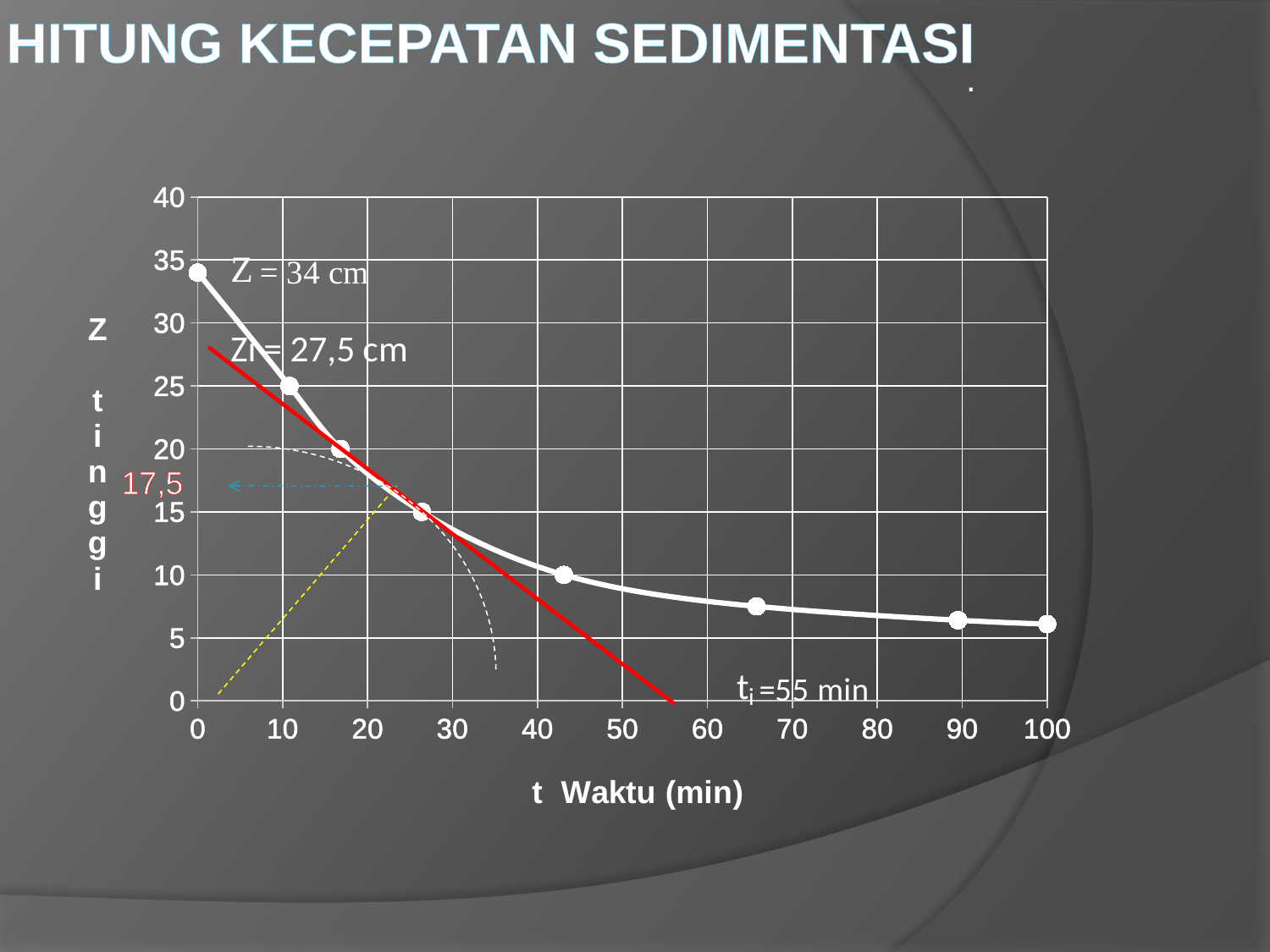

.
# Hitung kecepatan sedimentasi

### Chart

| Category | tinggi |
|---|---|
17,5